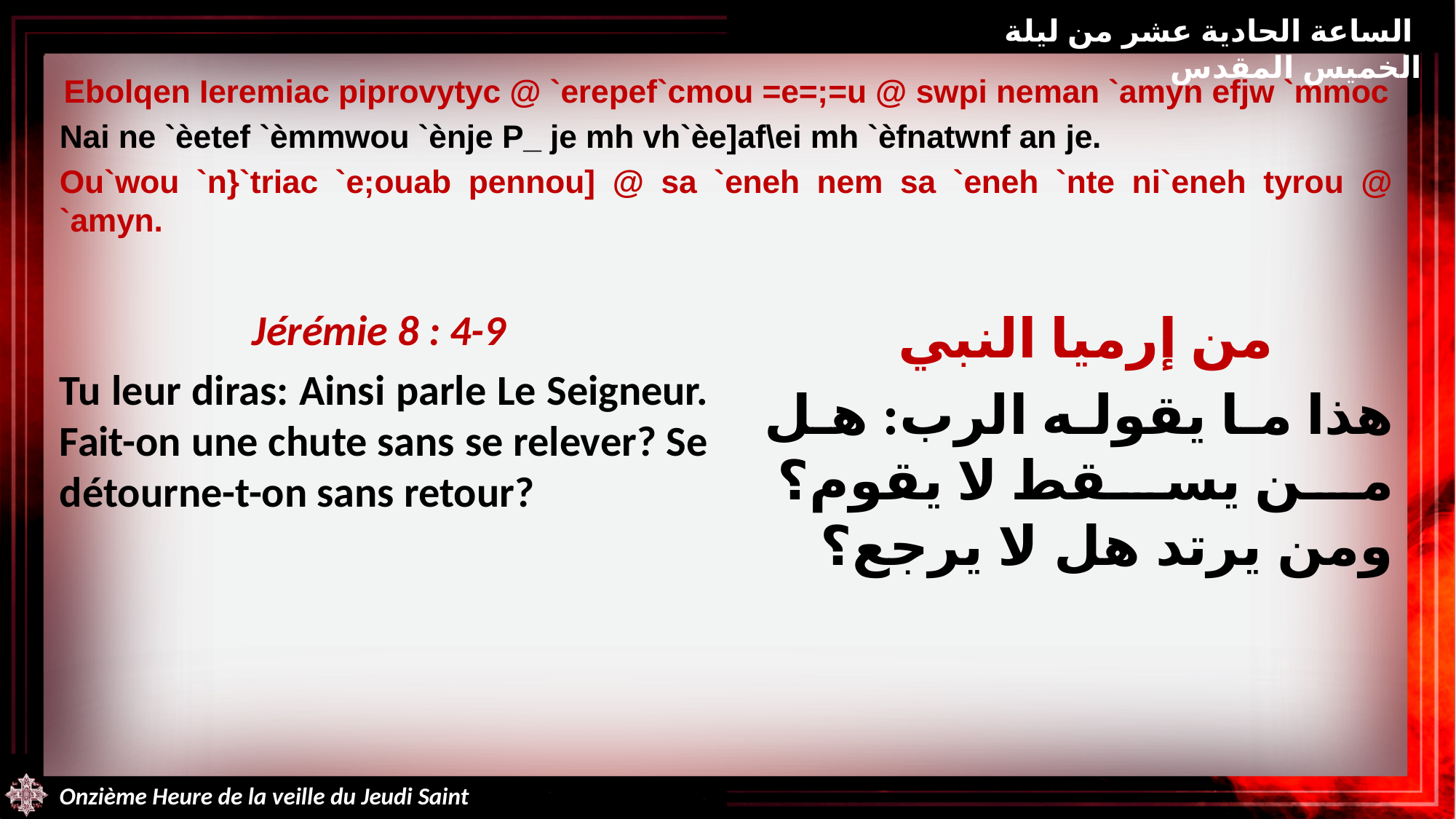

الساعة الحادية عشر من ليلة الخميس المقدس
Ebolqen Ieremiac piprovytyc @ `erepef`cmou =e=;=u @ swpi neman `amyn efjw `mmoc
Nai ne `èetef `èmmwou `ènje P_ je mh vh`èe]af\ei mh `èfnatwnf an je.
Ou`wou `n}`triac `e;ouab pennou] @ sa `eneh nem sa `eneh `nte ni`eneh tyrou @ `amyn.

Jérémie 8 : 4-9
Tu leur diras: Ainsi parle Le Seigneur. Fait-on une chute sans se relever? Se détourne-t-on sans retour?
من إرميا النبي
هذا ما يقوله الرب: هل من يسقط لا يقوم؟  ومن يرتد هل لا يرجع؟
Onzième Heure de la veille du Jeudi Saint